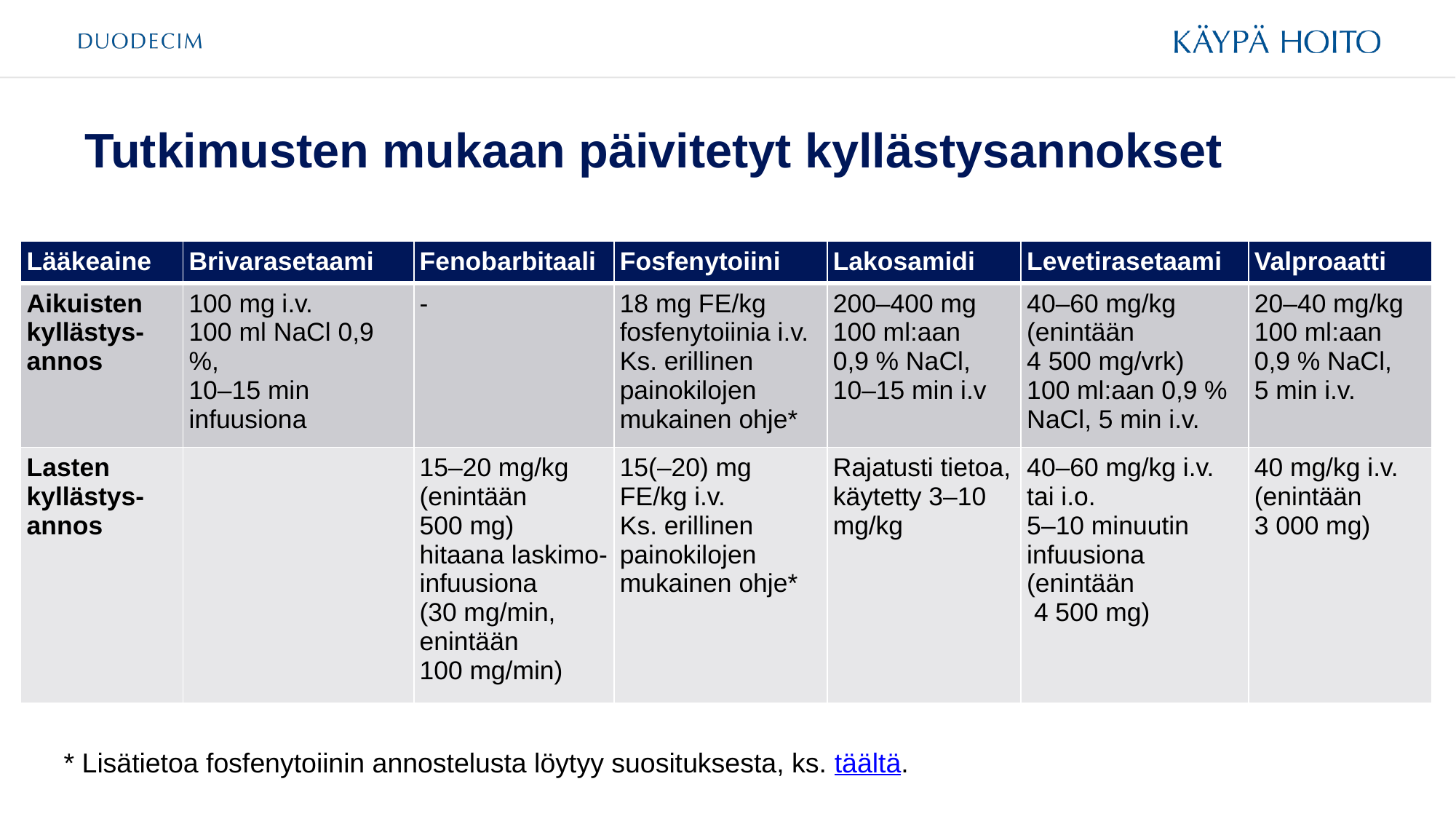

# Tutkimusten mukaan päivitetyt kyllästysannokset
| Lääkeaine | Brivarasetaami | Fenobarbitaali | Fosfenytoiini | Lakosamidi | Levetirasetaami | Valproaatti |
| --- | --- | --- | --- | --- | --- | --- |
| Aikuisten kyllästys-annos | 100 mg i.v. 100 ml NaCl 0,9 %, 10–15 min infuusiona | - | 18 mg FE/kg fosfenytoiinia i.v. Ks. erillinen painokilojen mukainen ohje\* | 200–400 mg 100 ml:aan 0,9 % NaCl, 10–15 min i.v | 40–60 mg/kg (enintään 4 500 mg/vrk) 100 ml:aan 0,9 % NaCl, 5 min i.v. | 20–40 mg/kg 100 ml:aan 0,9 % NaCl, 5 min i.v. |
| Lasten kyllästys-annos |  | 15–20 mg/kg (enintään 500 mg) hitaana laskimo-infuusiona (30 mg/min, enintään 100 mg/min) | 15(–20) mg FE/kg i.v. Ks. erillinen painokilojen mukainen ohje\* | Rajatusti tietoa, käytetty 3–10 mg/kg | 40–60 mg/kg i.v. tai i.o. 5–10 minuutin infuusiona (enintään 4 500 mg) | 40 mg/kg i.v. (enintään 3 000 mg) |
* Lisätietoa fosfenytoiinin annostelusta löytyy suosituksesta, ks. täältä.